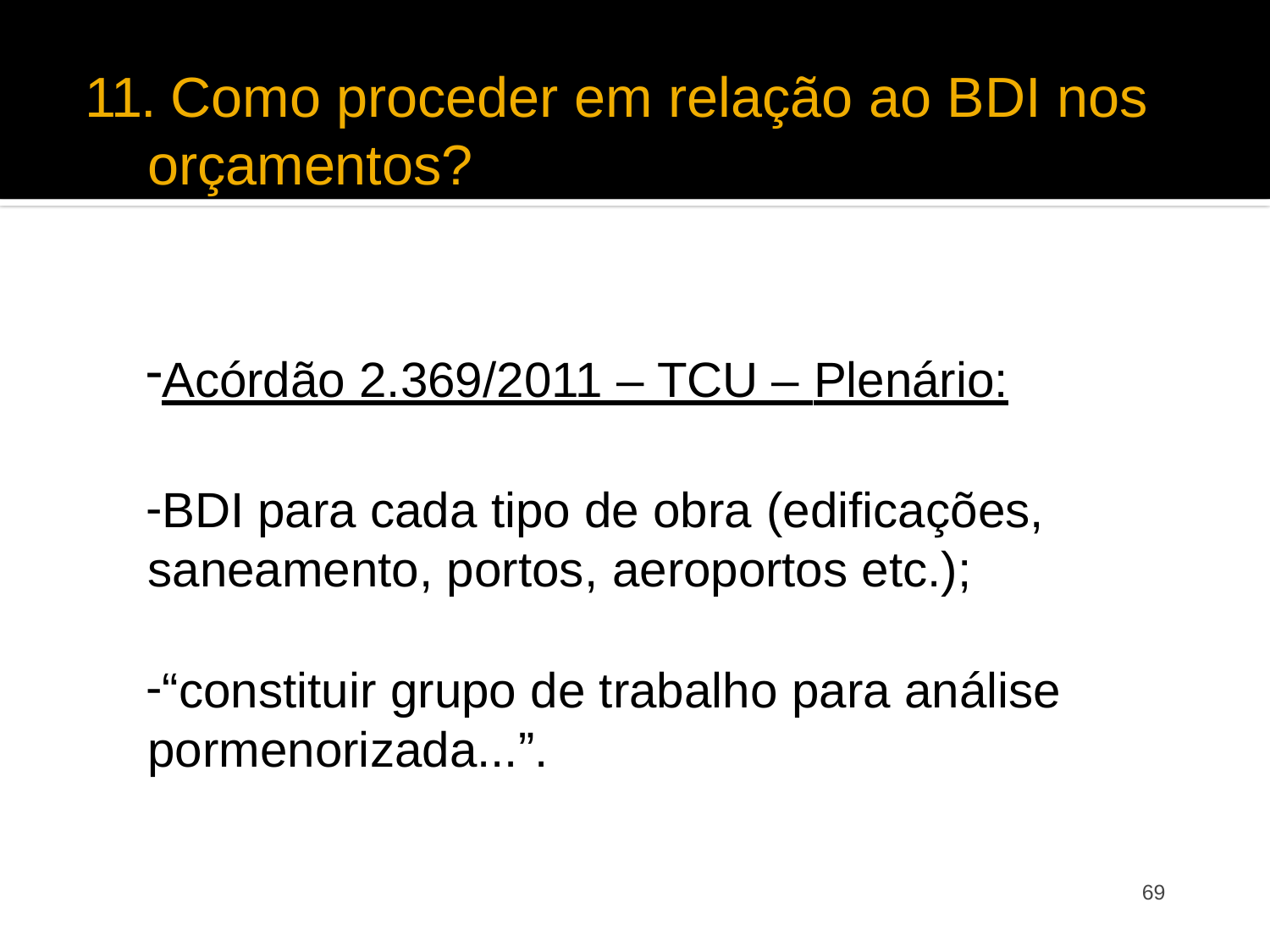

# 11. Como proceder em relação ao BDI nos  orçamentos?
Acórdão 2.369/2011 – TCU – Plenário:

BDI para cada tipo de obra (edificações,  saneamento, portos, aeroportos etc.);

“constituir grupo de trabalho para análise  pormenorizada...”.
69